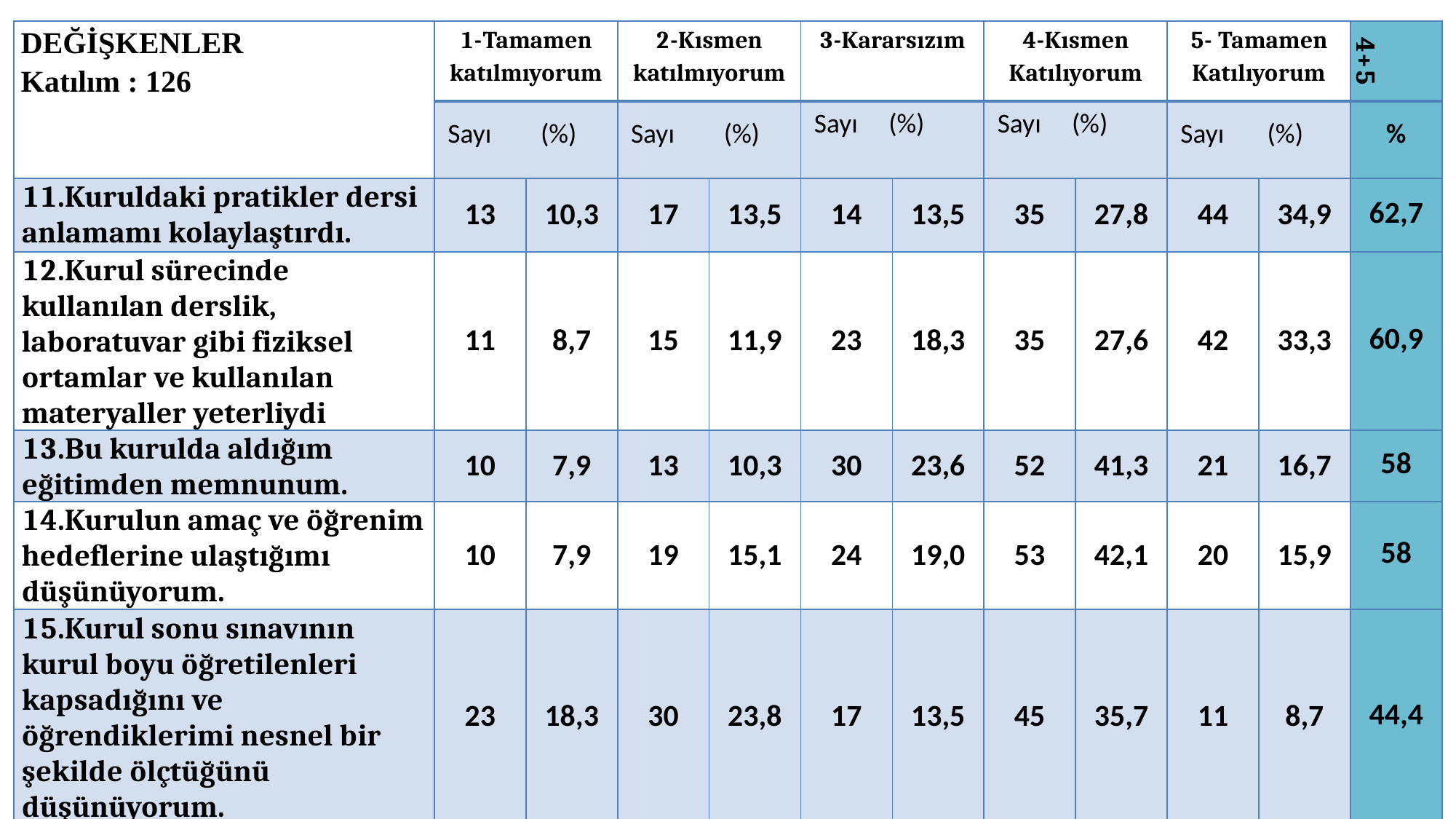

| DEĞİŞKENLER Katılım : 126 | 1-Tamamen katılmıyorum |  | 2-Kısmen katılmıyorum |  | 3-Kararsızım |  | 4-Kısmen Katılıyorum |  | 5- Tamamen Katılıyorum |  | 4+5 |
| --- | --- | --- | --- | --- | --- | --- | --- | --- | --- | --- | --- |
|  | Sayı (%) |  | Sayı (%) |  | Sayı (%) |  | Sayı (%) |  | Sayı (%) |  | % |
| 11.Kuruldaki pratikler dersi anlamamı kolaylaştırdı. | 13 | 10,3 | 17 | 13,5 | 14 | 13,5 | 35 | 27,8 | 44 | 34,9 | 62,7 |
| 12.Kurul sürecinde kullanılan derslik, laboratuvar gibi fiziksel ortamlar ve kullanılan materyaller yeterliydi | 11 | 8,7 | 15 | 11,9 | 23 | 18,3 | 35 | 27,6 | 42 | 33,3 | 60,9 |
| 13.Bu kurulda aldığım eğitimden memnunum. | 10 | 7,9 | 13 | 10,3 | 30 | 23,6 | 52 | 41,3 | 21 | 16,7 | 58 |
| 14.Kurulun amaç ve öğrenim hedeflerine ulaştığımı düşünüyorum. | 10 | 7,9 | 19 | 15,1 | 24 | 19,0 | 53 | 42,1 | 20 | 15,9 | 58 |
| 15.Kurul sonu sınavının kurul boyu öğretilenleri kapsadığını ve öğrendiklerimi nesnel bir şekilde ölçtüğünü düşünüyorum. | 23 | 18,3 | 30 | 23,8 | 17 | 13,5 | 45 | 35,7 | 11 | 8,7 | 44,4 |